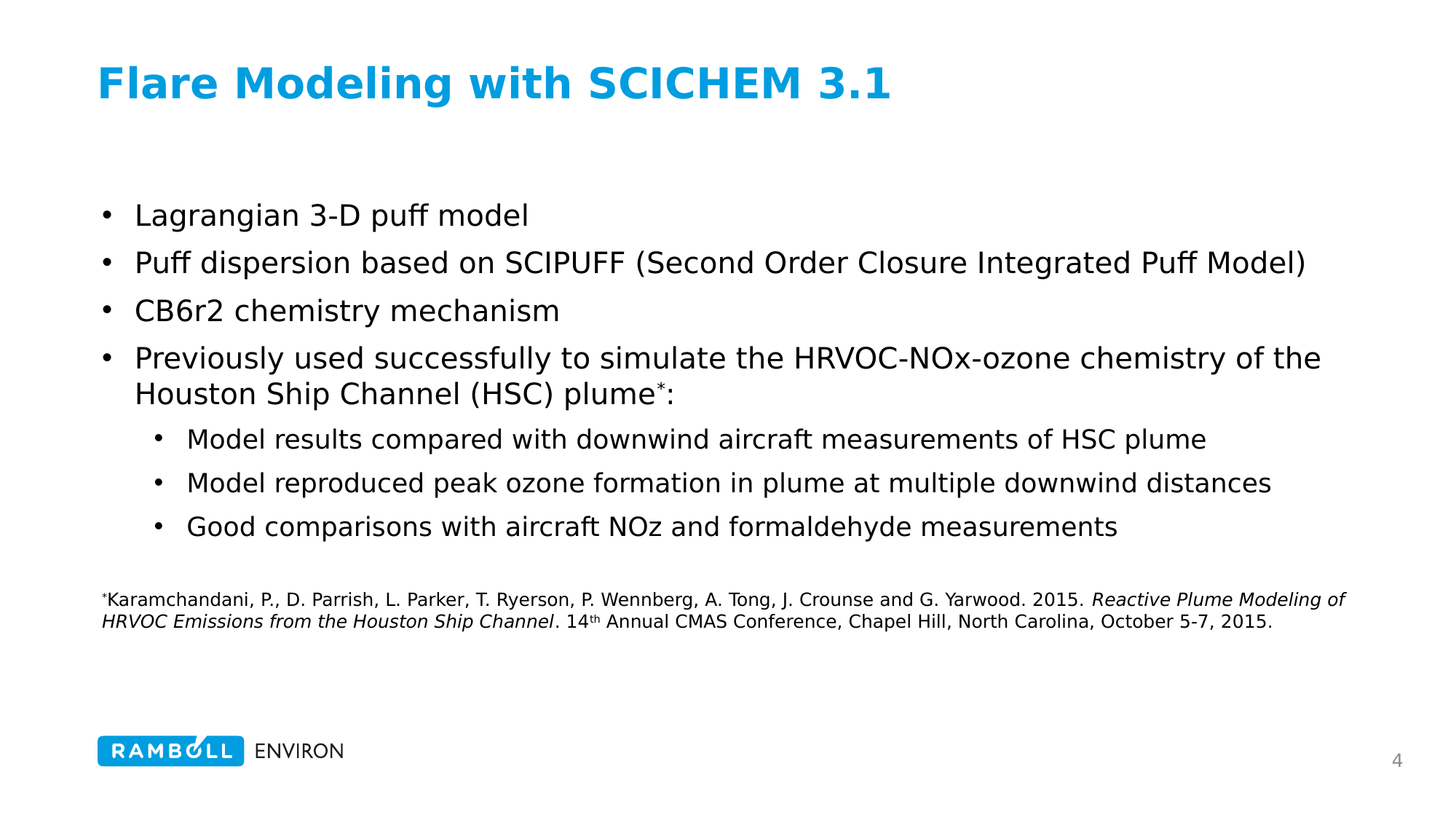

# Flare Modeling with SCICHEM 3.1
Lagrangian 3-D puff model
Puff dispersion based on SCIPUFF (Second Order Closure Integrated Puff Model)
CB6r2 chemistry mechanism
Previously used successfully to simulate the HRVOC-NOx-ozone chemistry of the Houston Ship Channel (HSC) plume*:
Model results compared with downwind aircraft measurements of HSC plume
Model reproduced peak ozone formation in plume at multiple downwind distances
Good comparisons with aircraft NOz and formaldehyde measurements

*Karamchandani, P., D. Parrish, L. Parker, T. Ryerson, P. Wennberg, A. Tong, J. Crounse and G. Yarwood. 2015. Reactive Plume Modeling of HRVOC Emissions from the Houston Ship Channel. 14th Annual CMAS Conference, Chapel Hill, North Carolina, October 5-7, 2015.
4